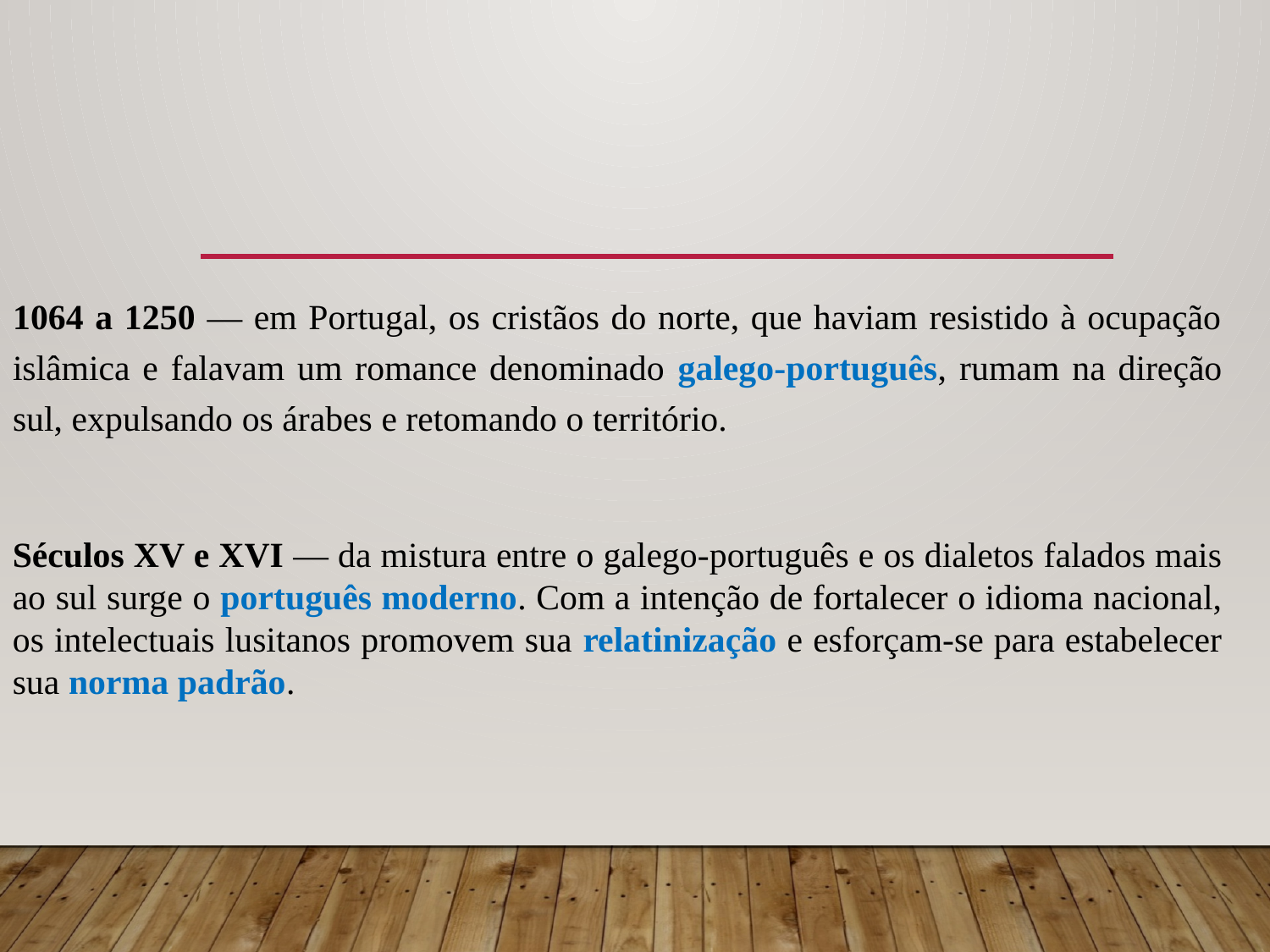

1064 a 1250 — em Portugal, os cristãos do norte, que haviam resistido à ocupação islâmica e falavam um romance denominado galego-português, rumam na direção sul, expulsando os árabes e retomando o território.
Séculos XV e XVI — da mistura entre o galego-português e os dialetos falados mais ao sul surge o português moderno. Com a intenção de fortalecer o idioma nacional, os intelectuais lusitanos promovem sua relatinização e esforçam-se para estabelecer sua norma padrão.